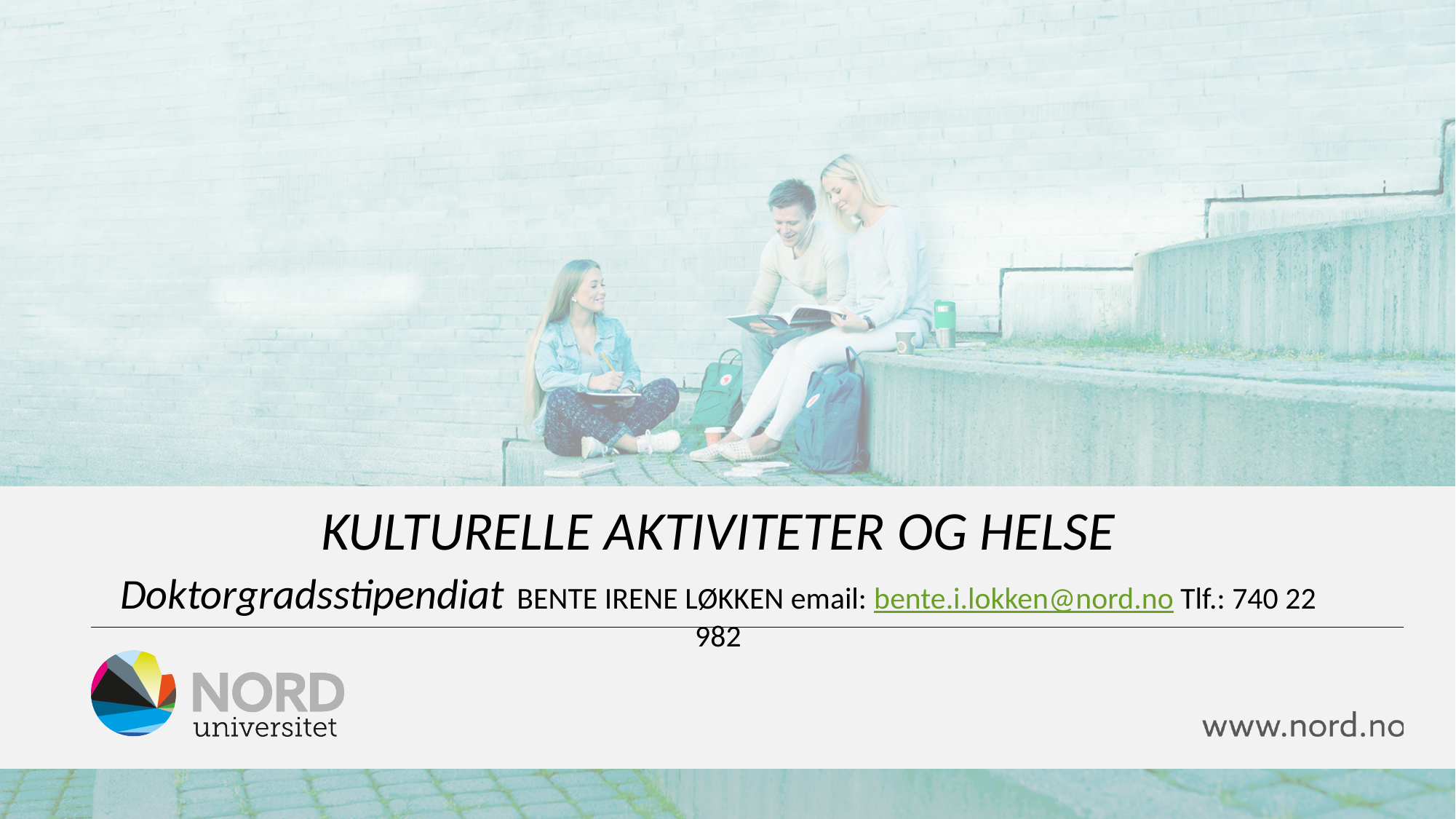

# KULTURELLE AKTIVITETER OG HELSE Doktorgradsstipendiat BENTE IRENE LØKKEN email: bente.i.lokken@nord.no Tlf.: 740 22 982